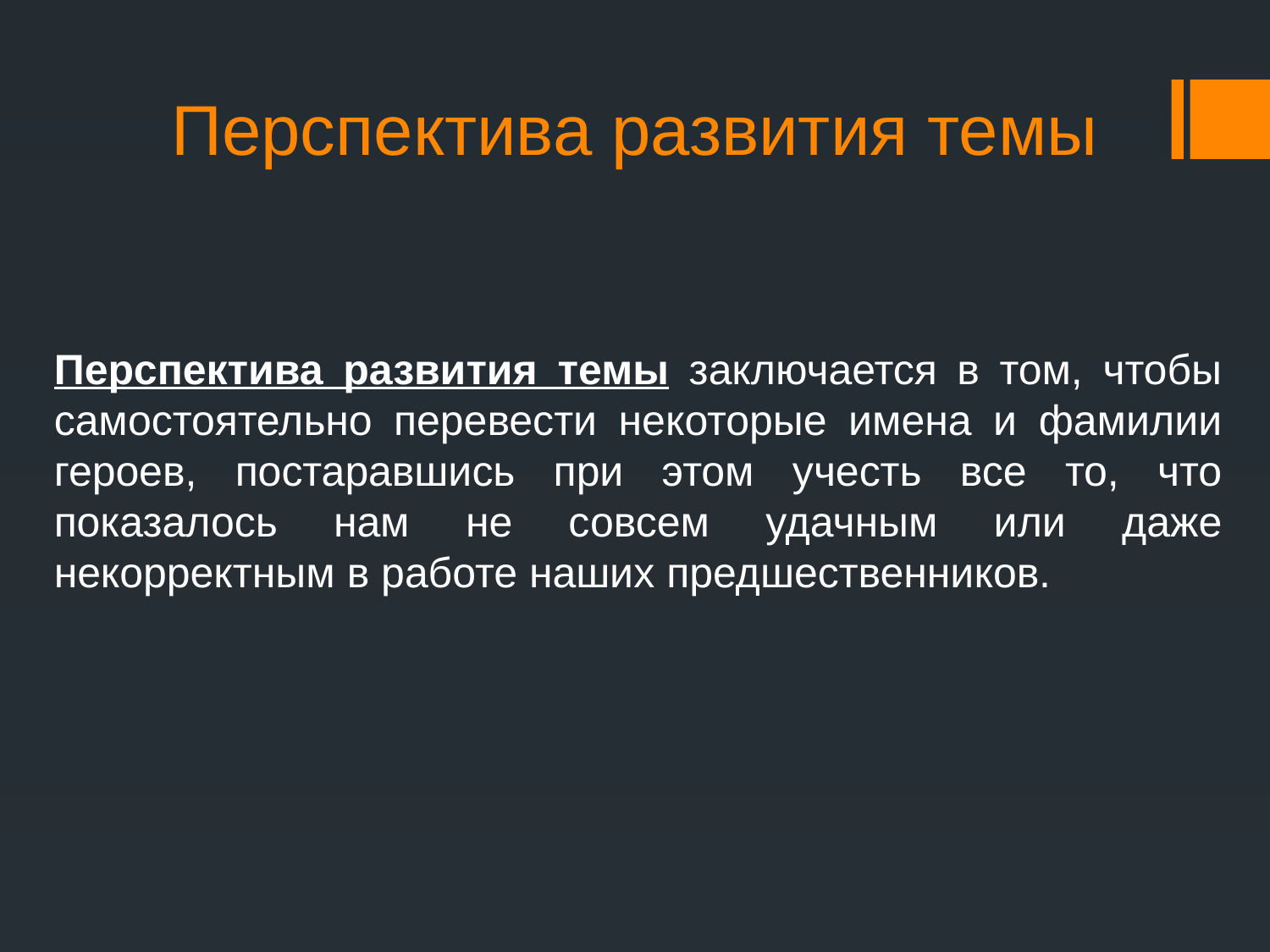

# Перспектива развития темы
Перспектива развития темы заключается в том, чтобы самостоятельно перевести некоторые имена и фамилии героев, постаравшись при этом учесть все то, что показалось нам не совсем удачным или даже некорректным в работе наших предшественников.